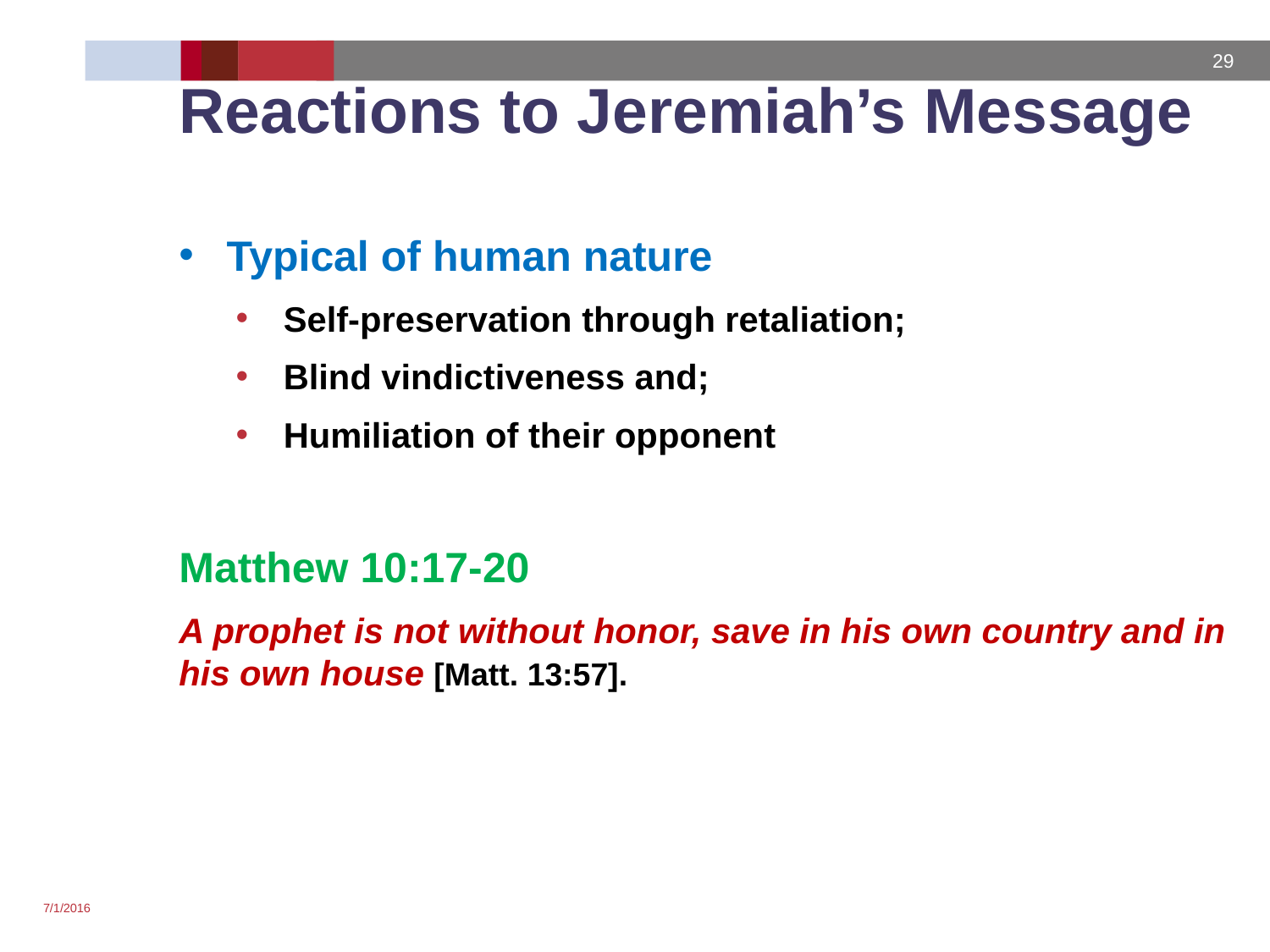

# Reactions to Jeremiah’s Message
Typical of human nature
Self-preservation through retaliation;
Blind vindictiveness and;
Humiliation of their opponent

Matthew 10:17-20
A prophet is not without honor, save in his own country and in his own house [Matt. 13:57].